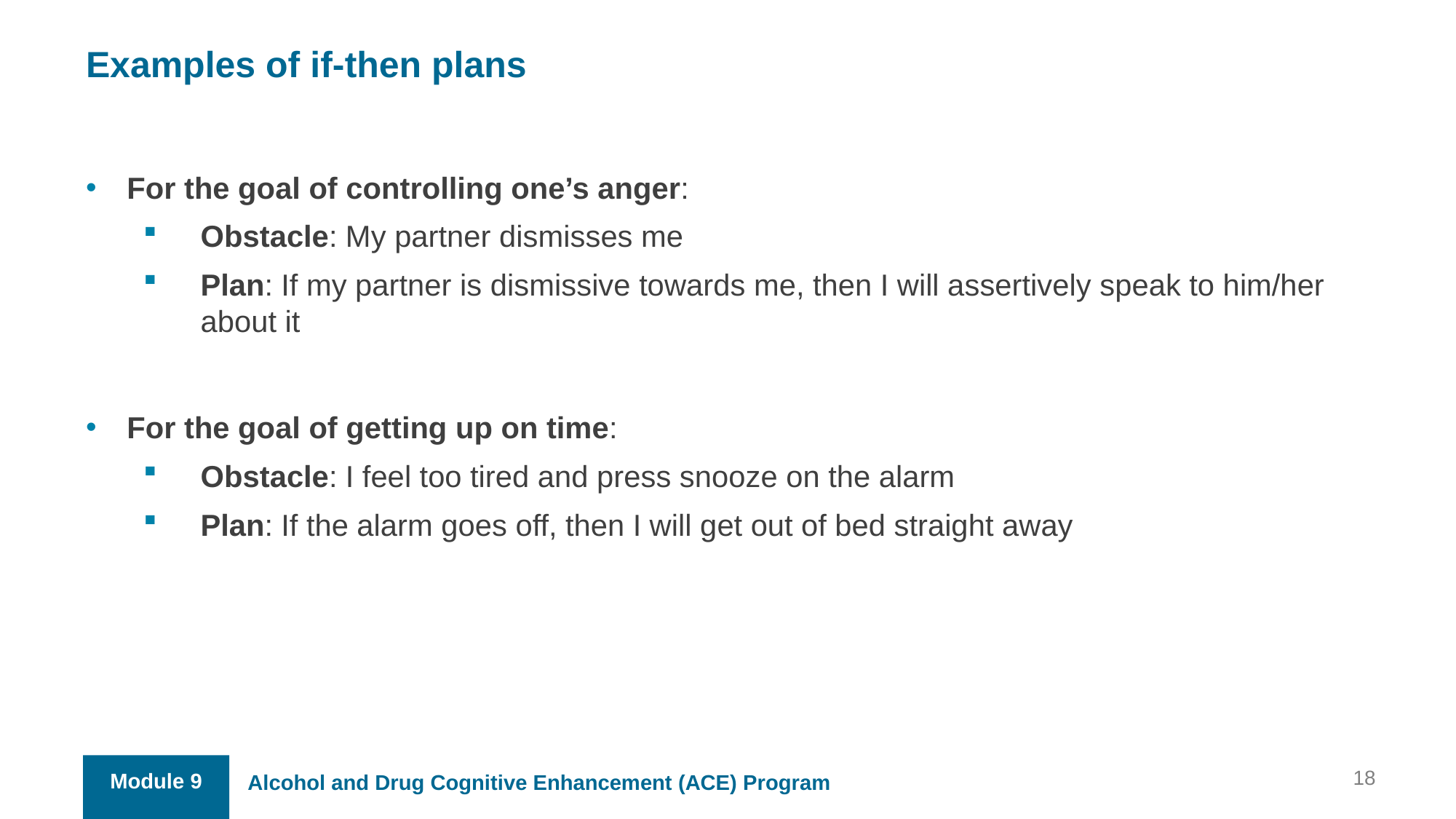

Examples of if-then plans
For the goal of controlling one’s anger:
Obstacle: My partner dismisses me
Plan: If my partner is dismissive towards me, then I will assertively speak to him/her about it

For the goal of getting up on time:
Obstacle: I feel too tired and press snooze on the alarm
Plan: If the alarm goes off, then I will get out of bed straight away
18